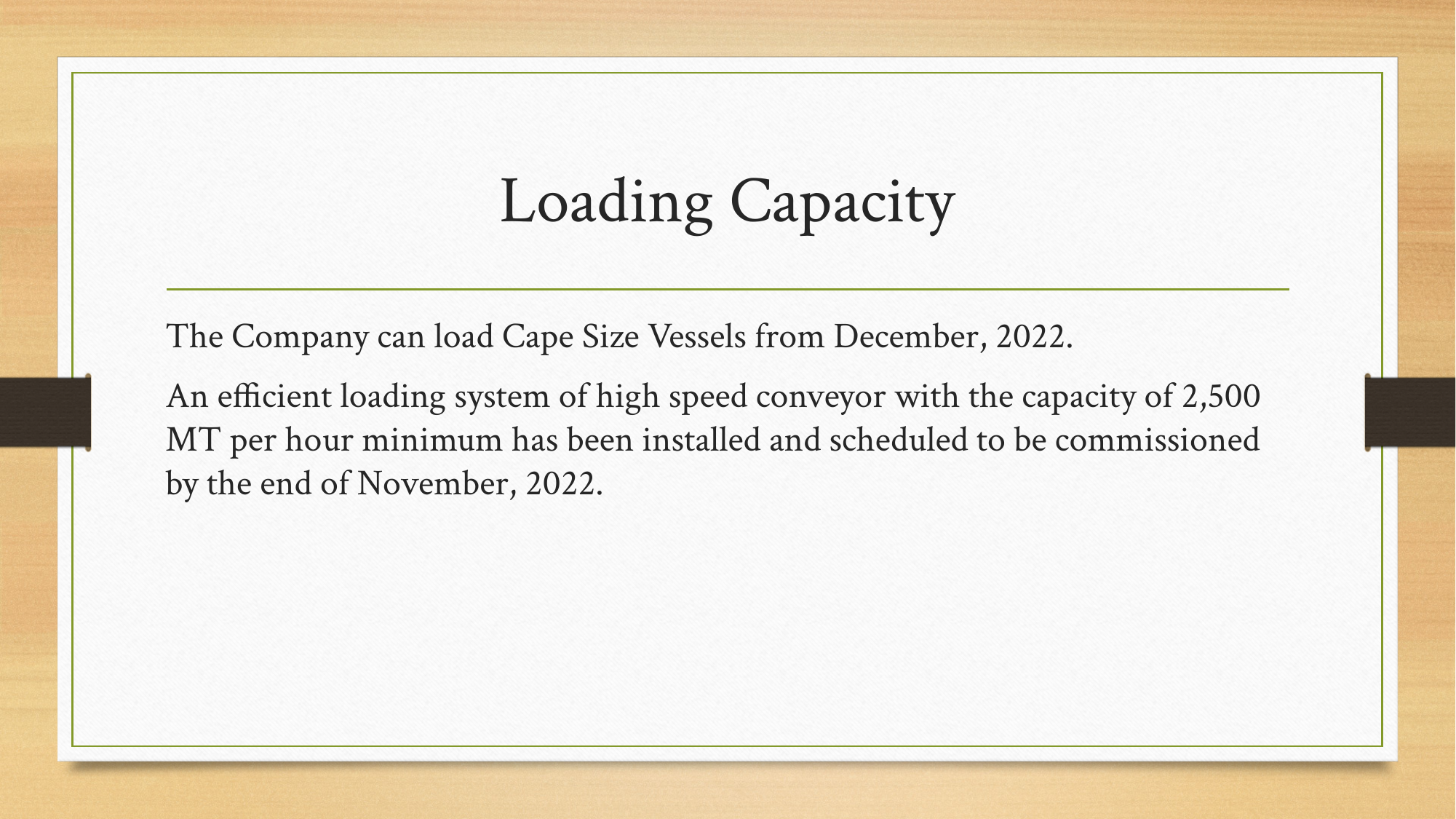

# Loading Capacity
The Company can load Cape Size Vessels from December, 2022.
An efficient loading system of high speed conveyor with the capacity of 2,500 MT per hour minimum has been installed and scheduled to be commissioned by the end of November, 2022.